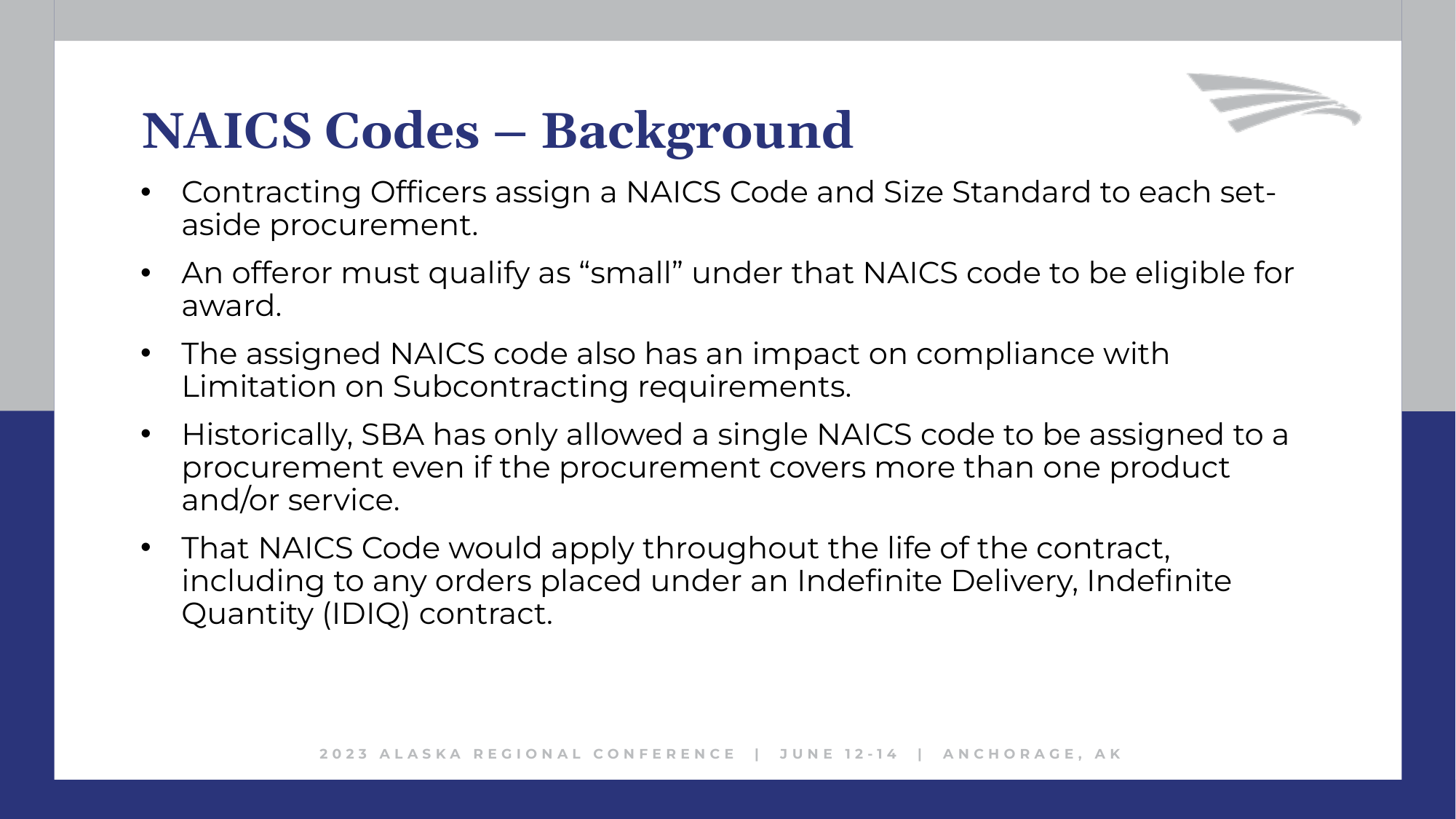

NAICS Codes – Background
Contracting Officers assign a NAICS Code and Size Standard to each set-aside procurement.
An offeror must qualify as “small” under that NAICS code to be eligible for award.
The assigned NAICS code also has an impact on compliance with Limitation on Subcontracting requirements.
Historically, SBA has only allowed a single NAICS code to be assigned to a procurement even if the procurement covers more than one product and/or service.
That NAICS Code would apply throughout the life of the contract, including to any orders placed under an Indefinite Delivery, Indefinite Quantity (IDIQ) contract.